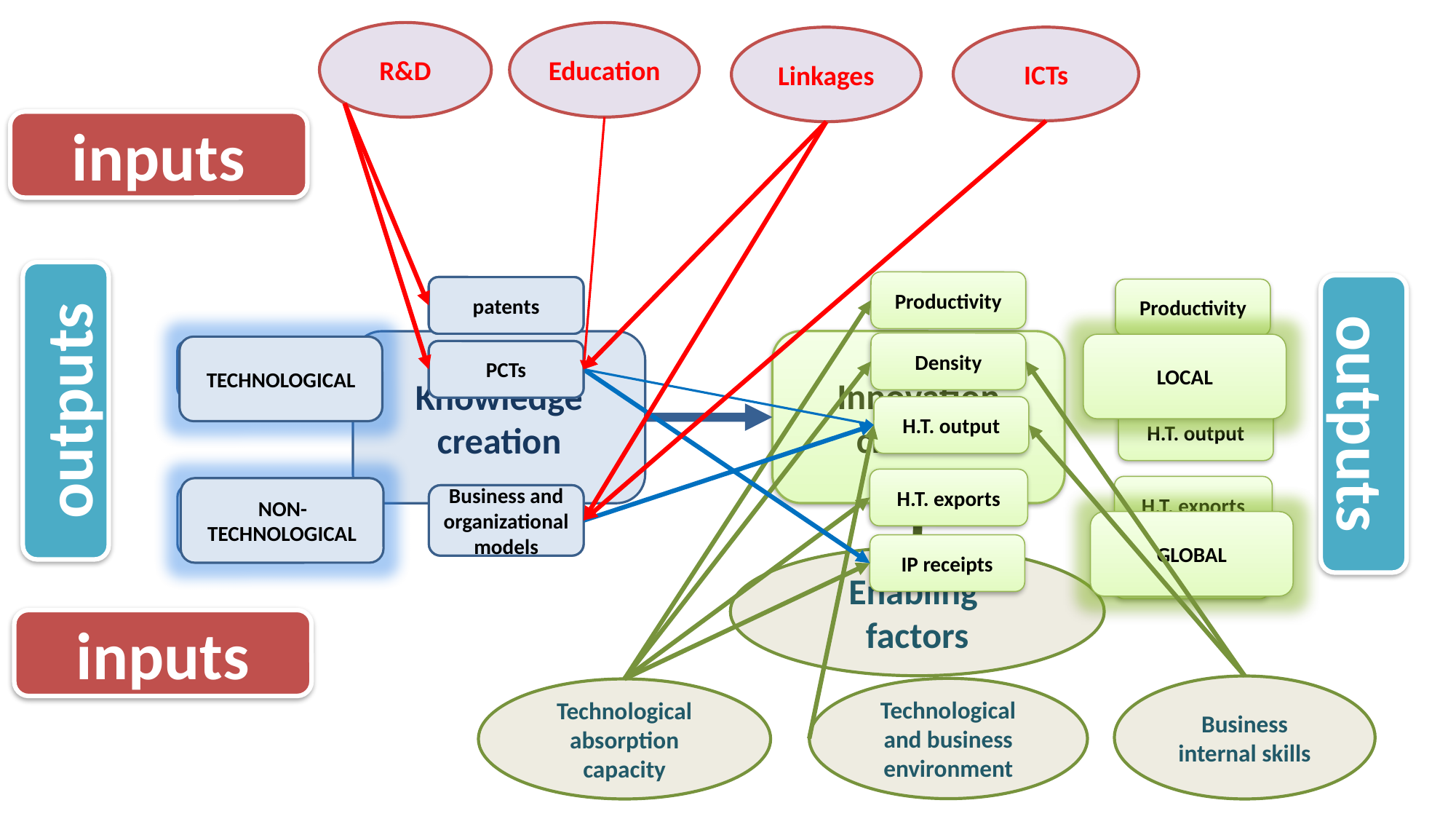

R&D
Education
Linkages
ICTs
inputs
patents
TECHNOLOGICAL
PCTs
PCTs
outputs
NON-TECHNOLOGICAL
Business and organizational models
Business and organizational models
Productivity
patents
Productivity
Innovation creation
Knowledge creation
Density
LOCAL
Density
PCTs
outputs
H.T. output
H.T. output
H.T. exports
H.T. exports
Business and organizational models
GLOBAL
IP receipts
IP receipts
Enabling  factors
inputs
Business internal skills
Technological and business environment
Technological absorption capacity